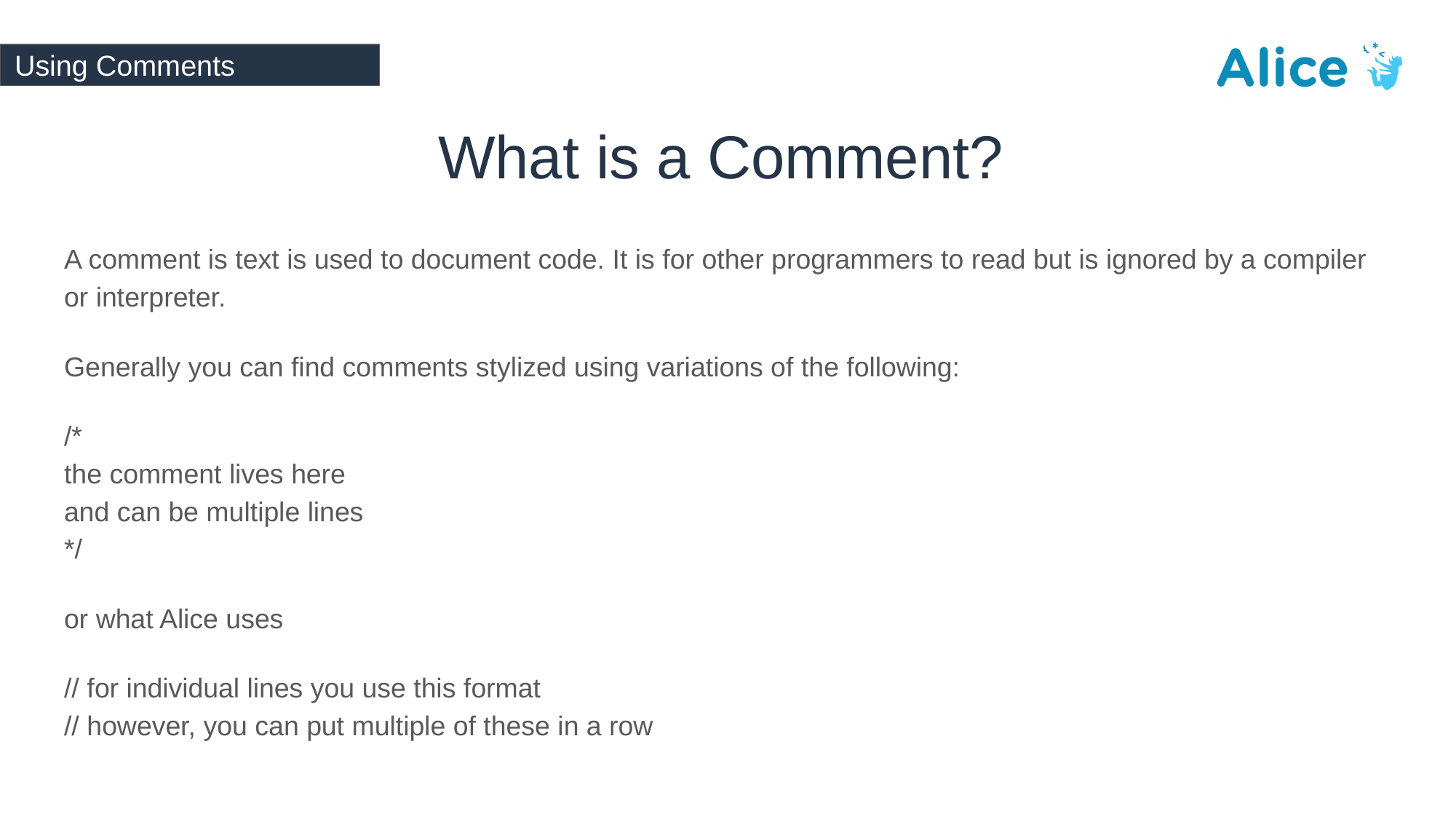

# Using Comments
What is a Comment?
A comment is text is used to document code. It is for other programmers to read but is ignored by a compiler or interpreter.
Generally you can find comments stylized using variations of the following:
/*
the comment lives here
and can be multiple lines
*/
or what Alice uses
// for individual lines you use this format
// however, you can put multiple of these in a row